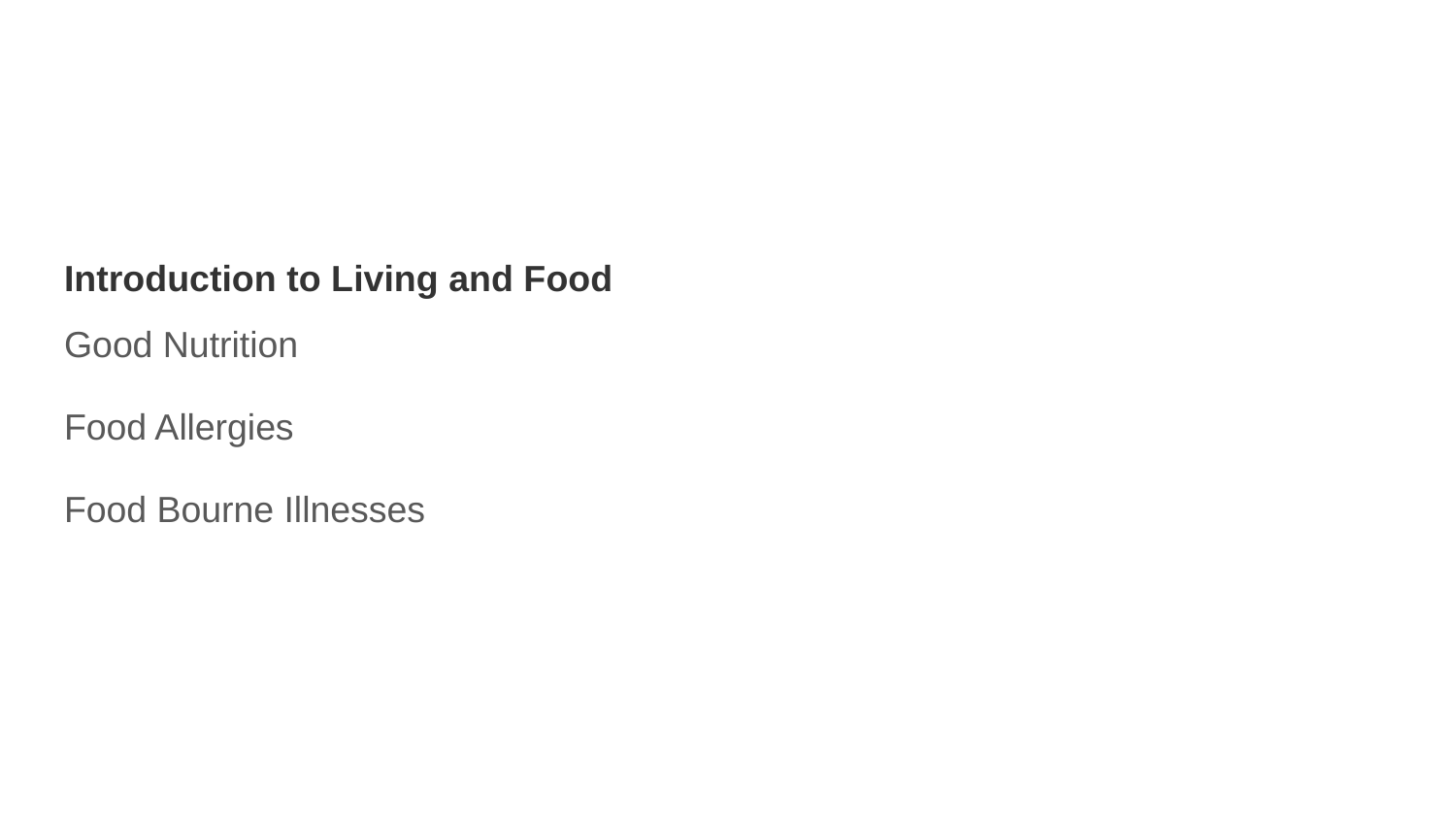

#
Introduction to Living and Food
Good Nutrition
Food Allergies
Food Bourne Illnesses